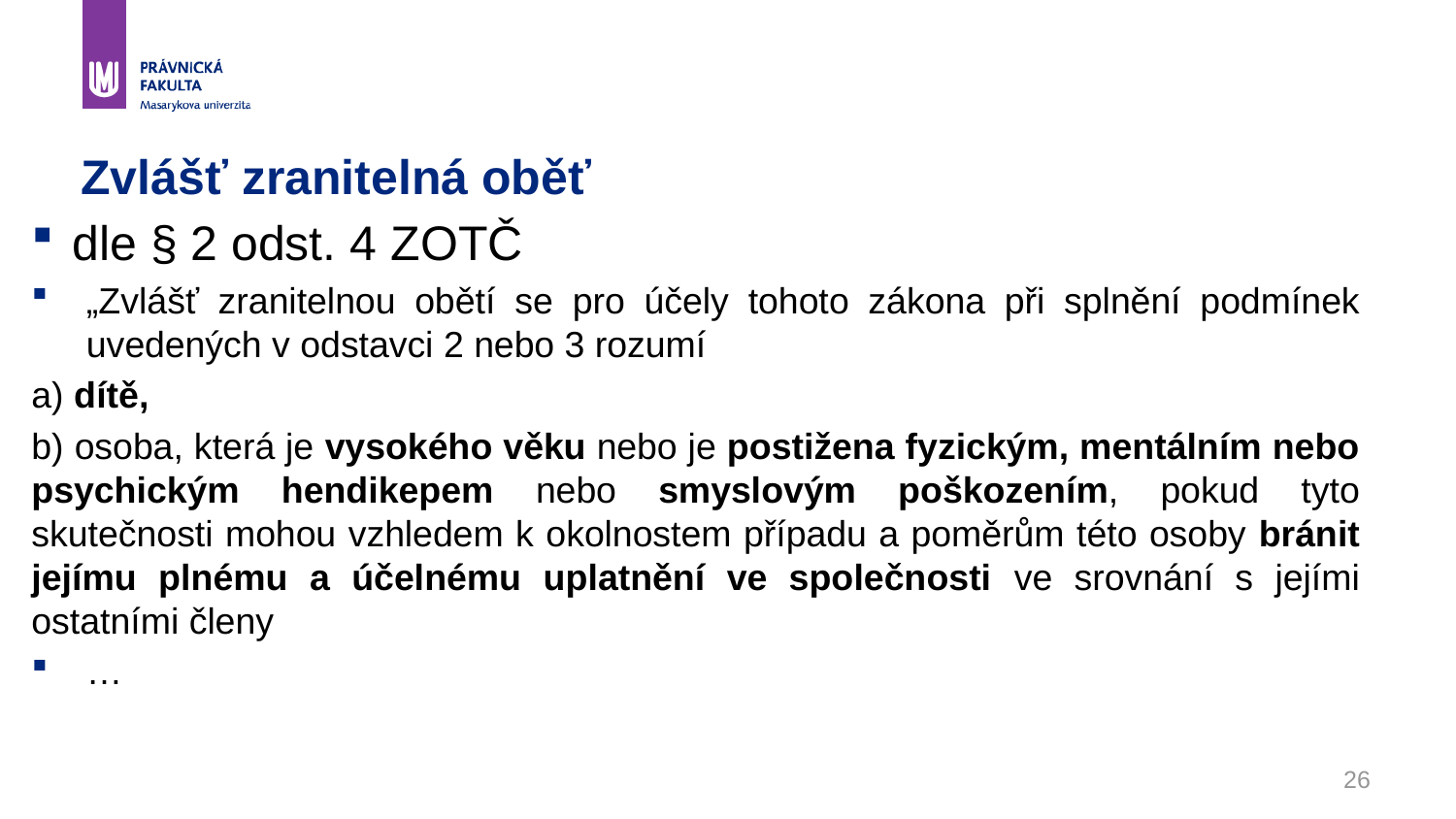

# Zvlášť zranitelná oběť
dle § 2 odst. 4 ZOTČ
„Zvlášť zranitelnou obětí se pro účely tohoto zákona při splnění podmínek uvedených v odstavci 2 nebo 3 rozumí
a) dítě,
b) osoba, která je vysokého věku nebo je postižena fyzickým, mentálním nebo psychickým hendikepem nebo smyslovým poškozením, pokud tyto skutečnosti mohou vzhledem k okolnostem případu a poměrům této osoby bránit jejímu plnému a účelnému uplatnění ve společnosti ve srovnání s jejími ostatními členy
…

26